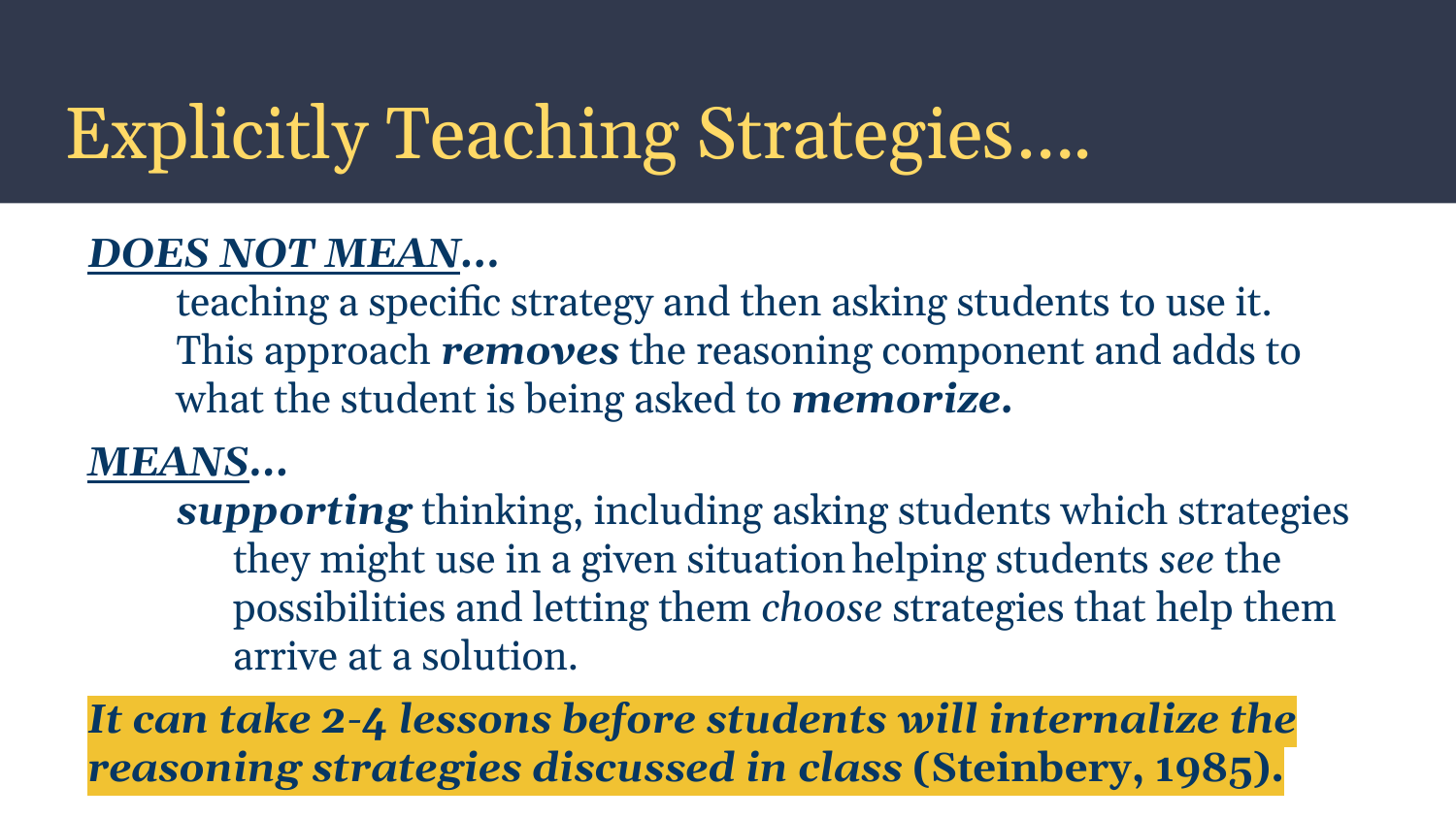

# Explicitly Teaching Strategies….
DOES NOT MEAN...
teaching a specific strategy and then asking students to use it.  This approach removes the reasoning component and adds to what the student is being asked to memorize.

MEANS...
supporting thinking, including asking students which strategies they might use in a given situation helping students see the possibilities and letting them choose strategies that help them arrive at a solution.

It can take 2-4 lessons before students will internalize the reasoning strategies discussed in class (Steinbery, 1985).